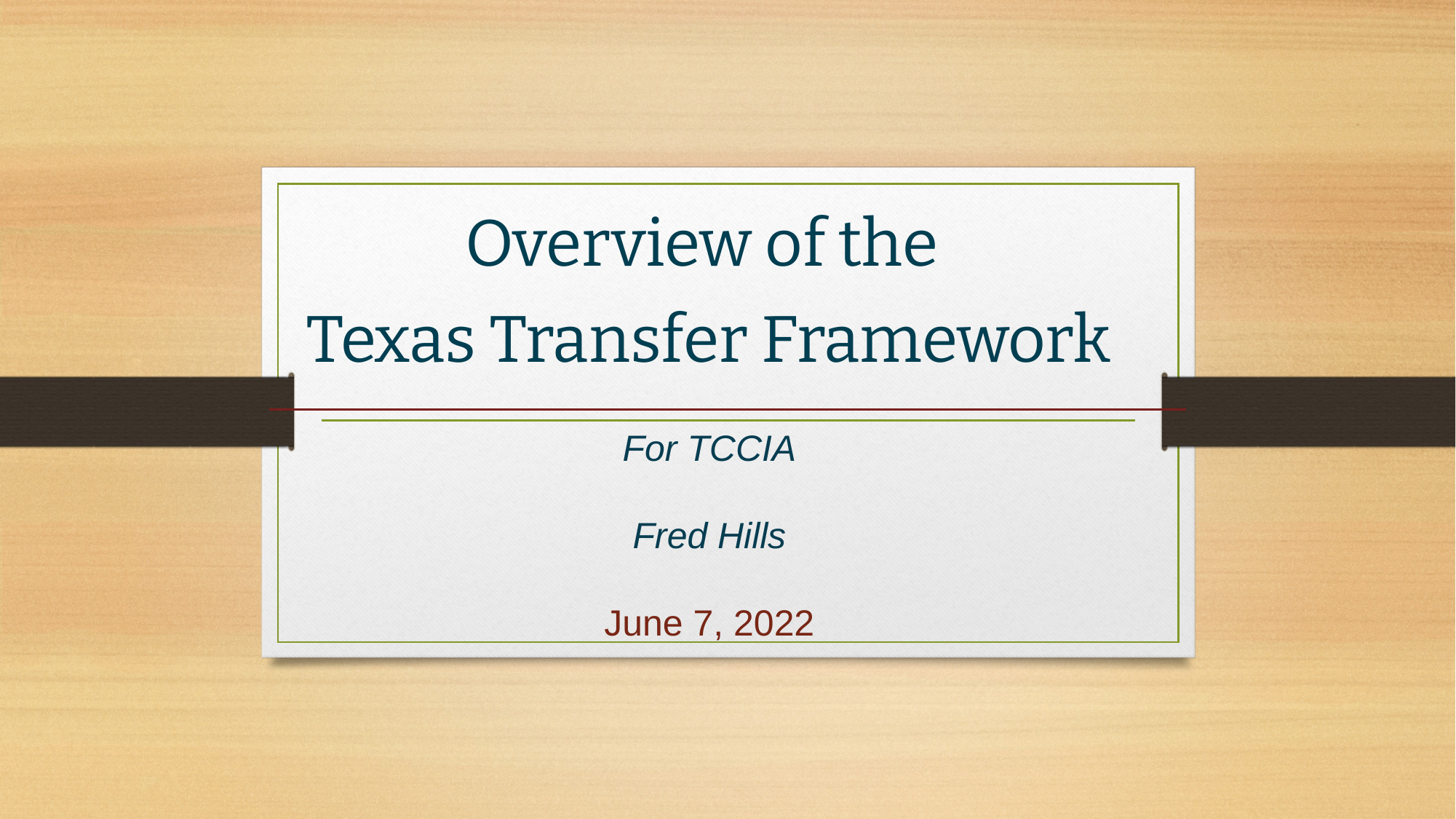

Overview of the
Texas Transfer Framework

For TCCIA

Fred Hills

June 7, 2022